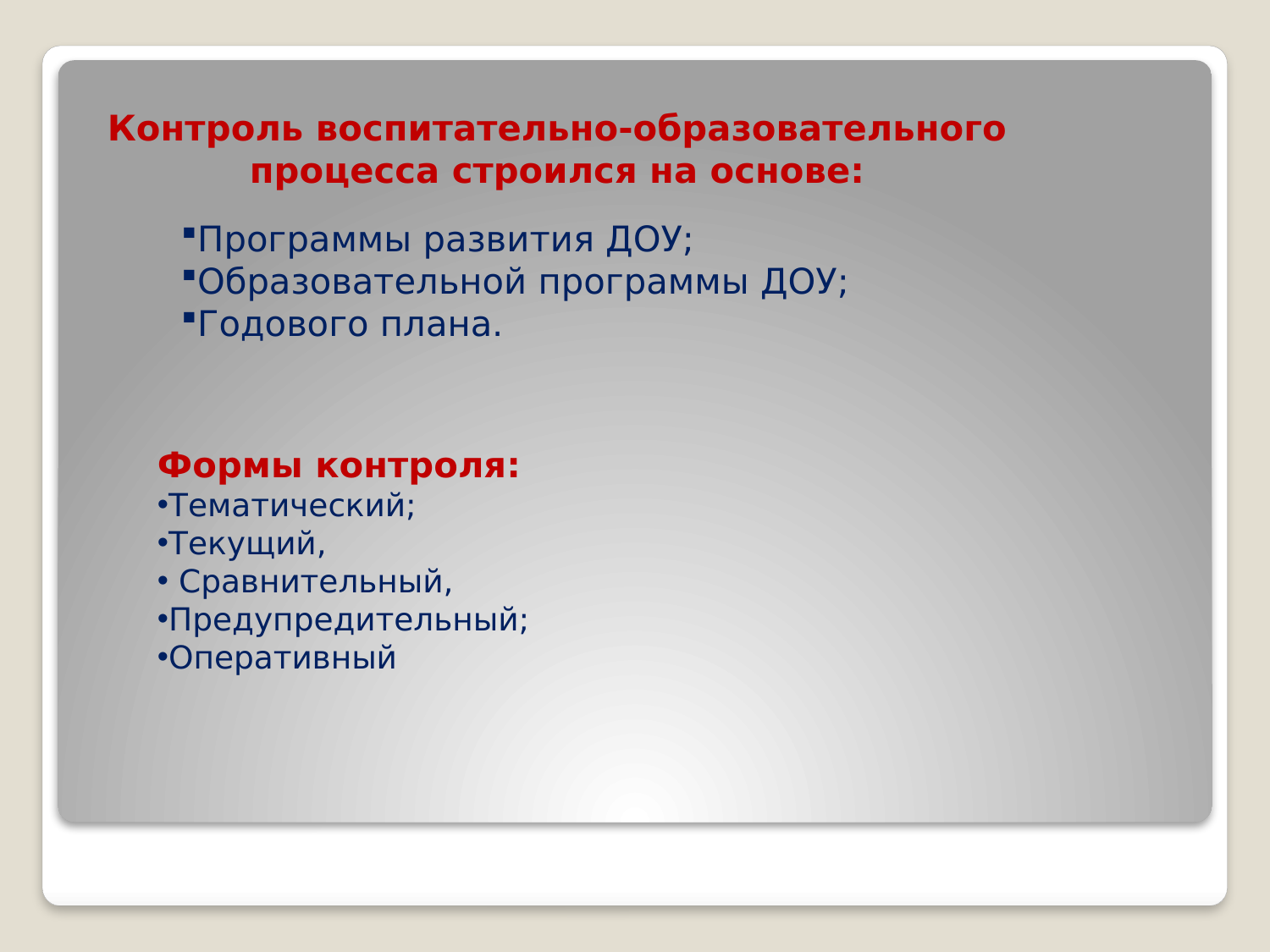

Контроль воспитательно-образовательного процесса строился на основе:
Программы развития ДОУ;
Образовательной программы ДОУ;
Годового плана.
Формы контроля:
Тематический;
Текущий,
 Сравнительный,
Предупредительный;
Оперативный